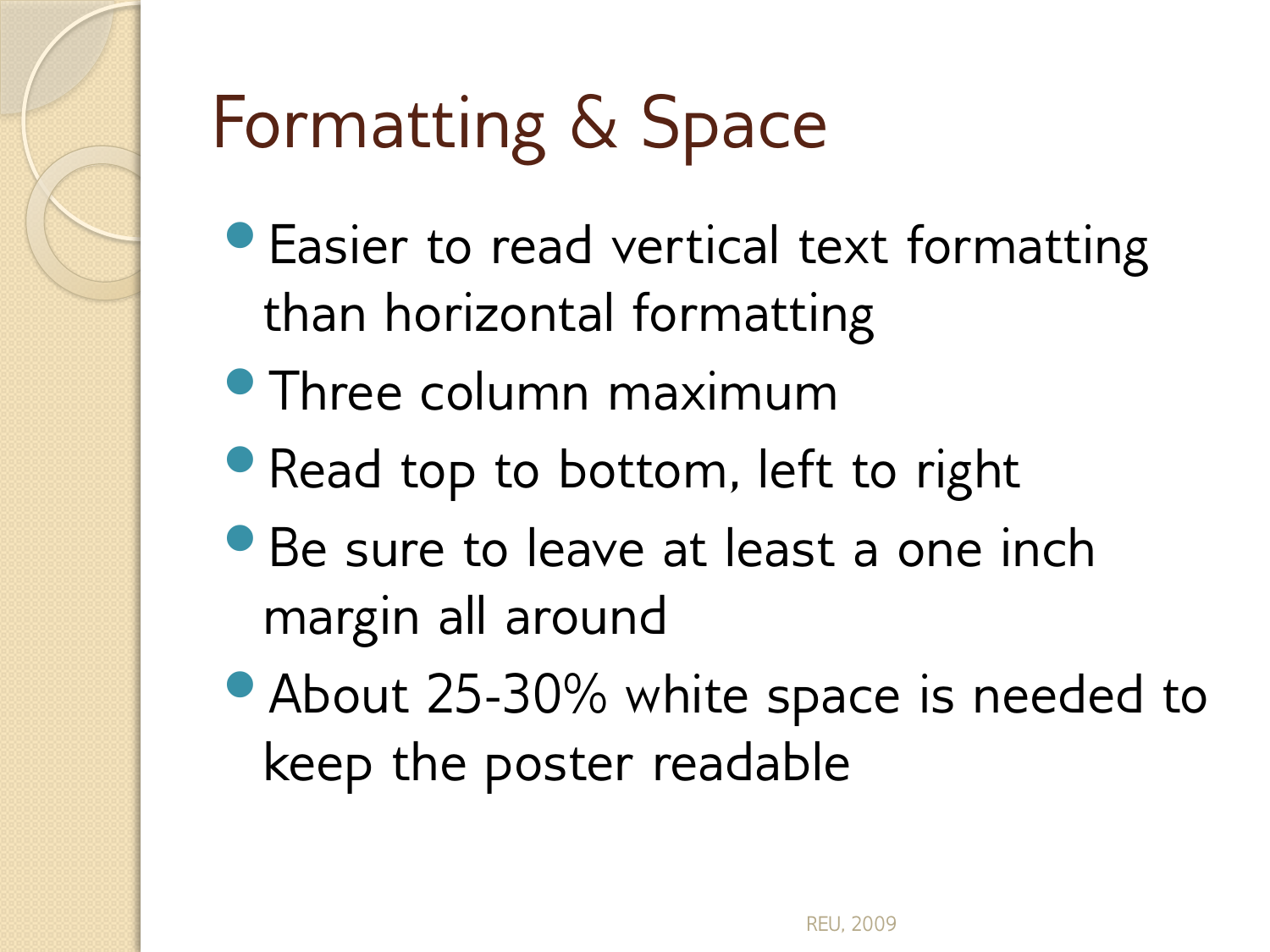

# Formatting & Space
Easier to read vertical text formatting than horizontal formatting
Three column maximum
Read top to bottom, left to right
Be sure to leave at least a one inch margin all around
About 25-30% white space is needed to keep the poster readable
REU, 2009